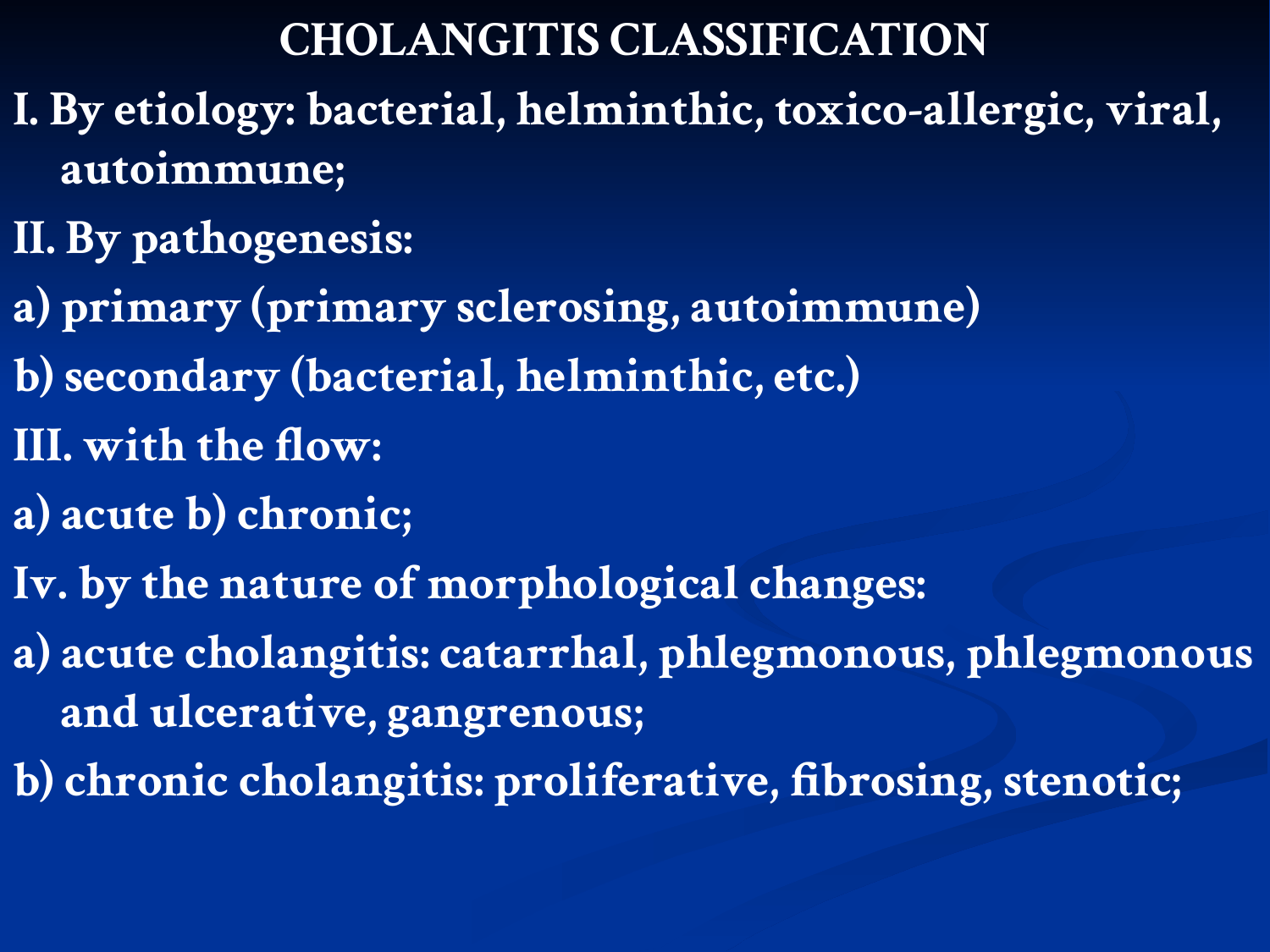

CHOLANGITIS CLASSIFICATION
I. By etiology: bacterial, helminthic, toxico-allergic, viral, autoimmune;
II. By pathogenesis:
a) primary (primary sclerosing, autoimmune)
b) secondary (bacterial, helminthic, etc.)
III. with the flow:
a) acute b) chronic;
Iv. by the nature of morphological changes:
a) acute cholangitis: catarrhal, phlegmonous, phlegmonous and ulcerative, gangrenous;
b) chronic cholangitis: proliferative, fibrosing, stenotic;